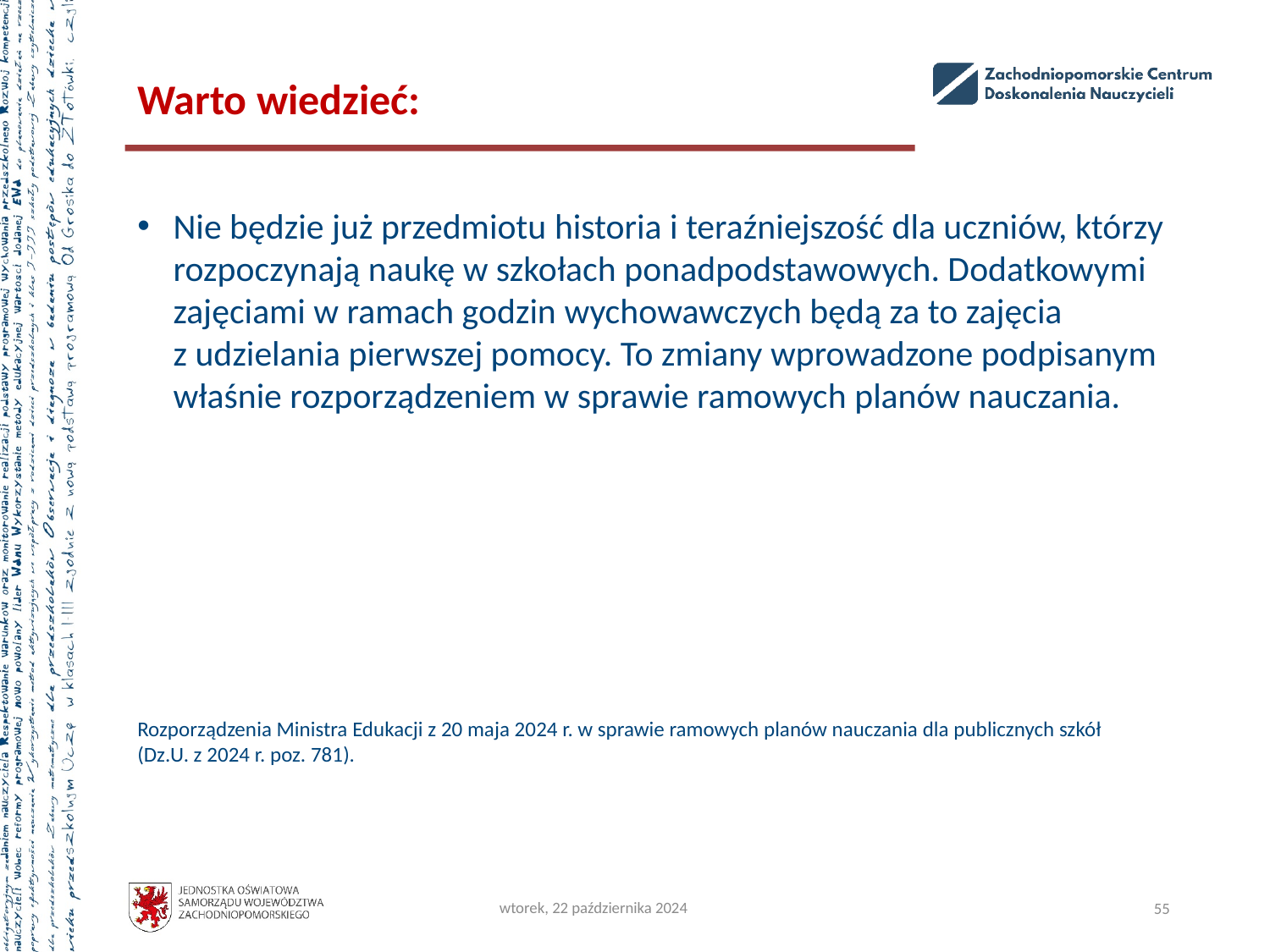

# Warto wiedzieć:
Nie będzie już przedmiotu historia i teraźniejszość dla uczniów, którzy rozpoczynają naukę w szkołach ponadpodstawowych. Dodatkowymi zajęciami w ramach godzin wychowawczych będą za to zajęcia
z udzielania pierwszej pomocy. To zmiany wprowadzone podpisanym właśnie rozporządzeniem w sprawie ramowych planów nauczania.

Rozporządzenia Ministra Edukacji z 20 maja 2024 r. w sprawie ramowych planów nauczania dla publicznych szkół
(Dz.U. z 2024 r. poz. 781).
wtorek, 22 października 2024
55